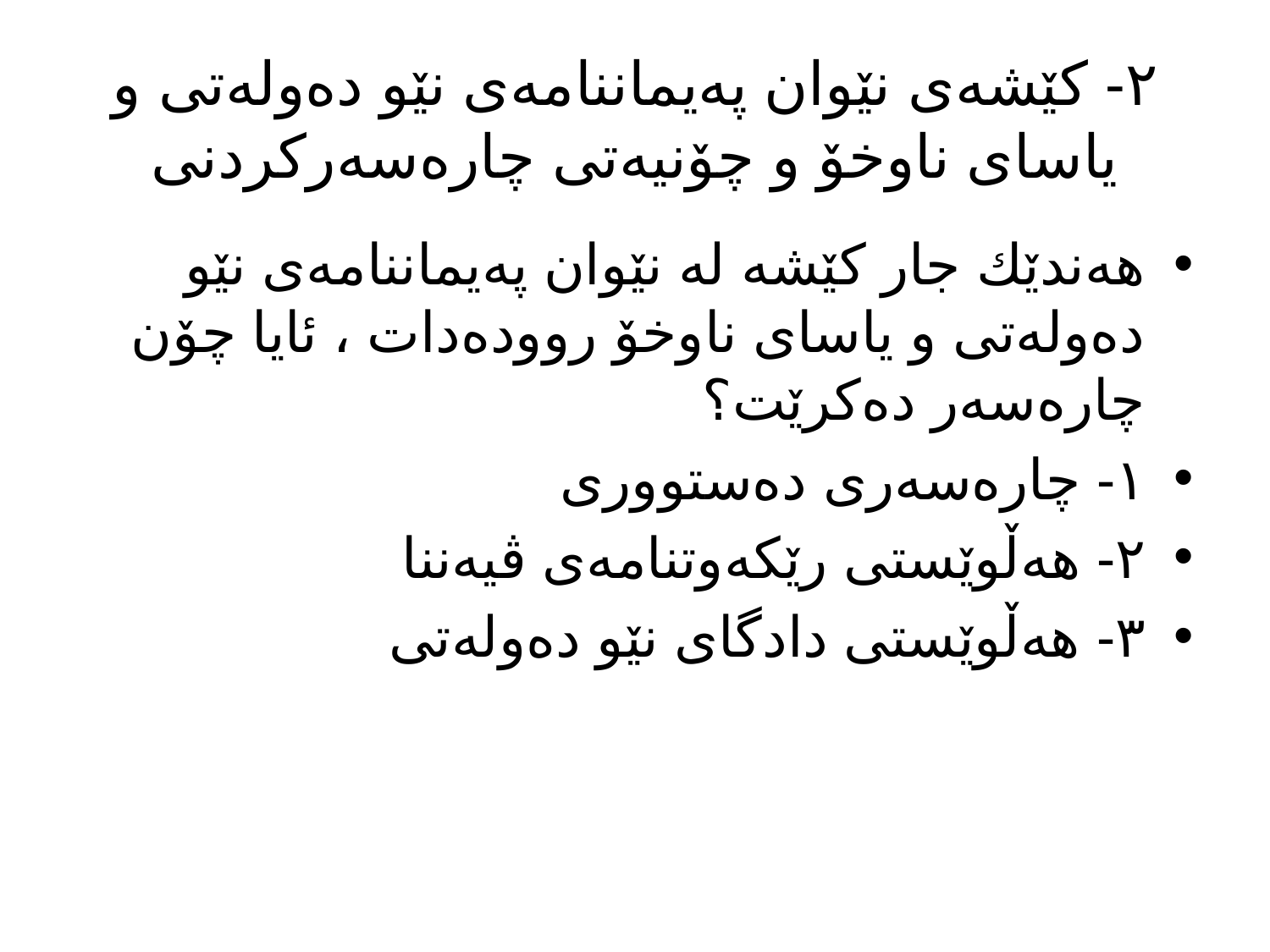

# ٢- کێشەی نێوان پەیماننامەی نێو دەولەتی و یاسای ناوخۆ و چۆنیەتی چارەسەرکردنی
هەندێك جار کێشە لە نێوان پەيماننامەی نێو دەولەتی و یاسای ناوخۆ روودەدات ، ئایا چۆن چارەسەر دەکرێت؟
١- چارەسەری دەستووری
٢- هەڵوێستی رێکەوتنامەی ڤيەننا
٣- هەڵوێستی دادگای نێو دەولەتی